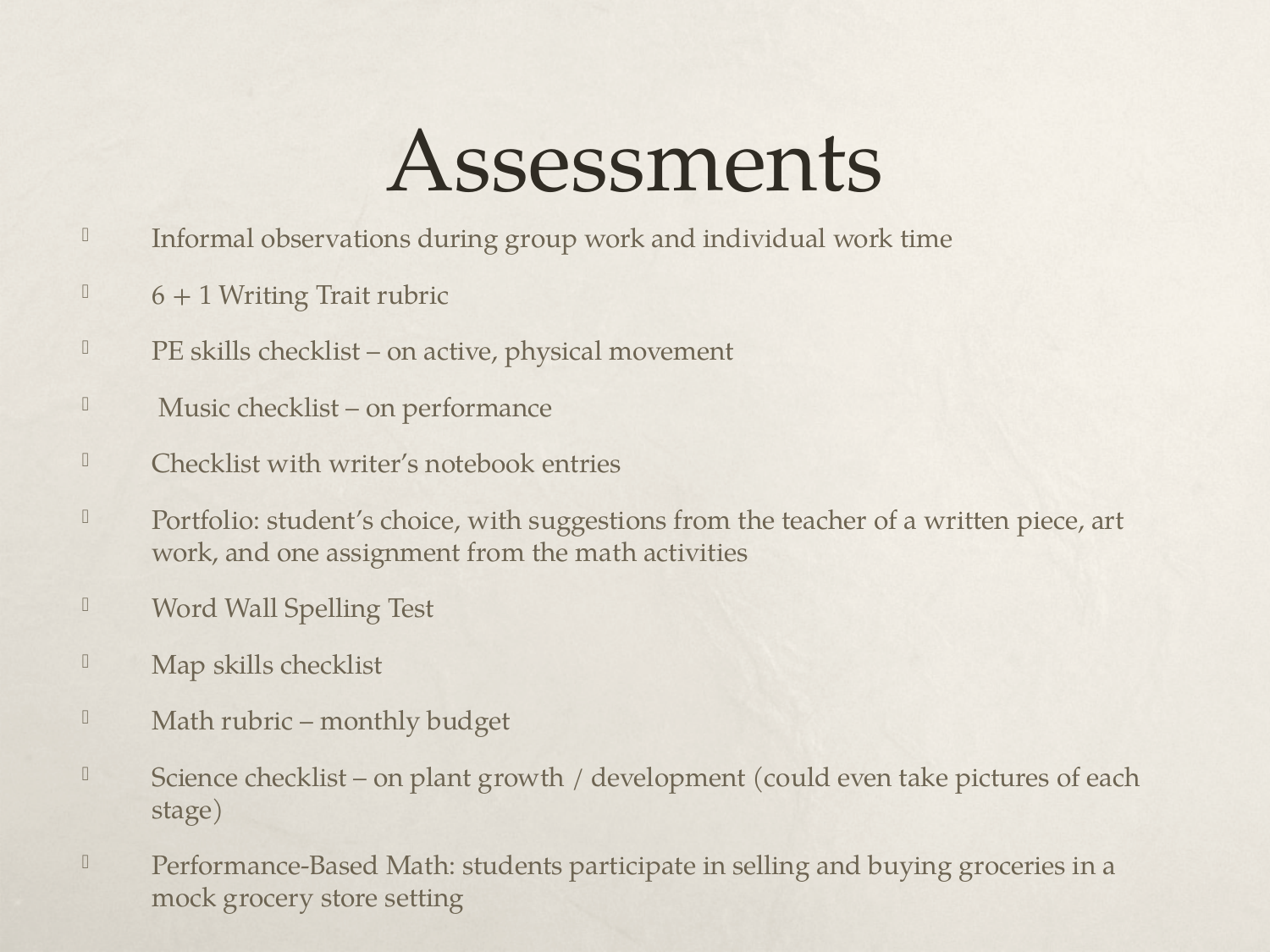

# Assessments
Informal observations during group work and individual work time
6 + 1 Writing Trait rubric
PE skills checklist – on active, physical movement
 Music checklist – on performance
Checklist with writer’s notebook entries
Portfolio: student’s choice, with suggestions from the teacher of a written piece, art work, and one assignment from the math activities
Word Wall Spelling Test
Map skills checklist
Math rubric – monthly budget
Science checklist – on plant growth / development (could even take pictures of each stage)
Performance-Based Math: students participate in selling and buying groceries in a mock grocery store setting